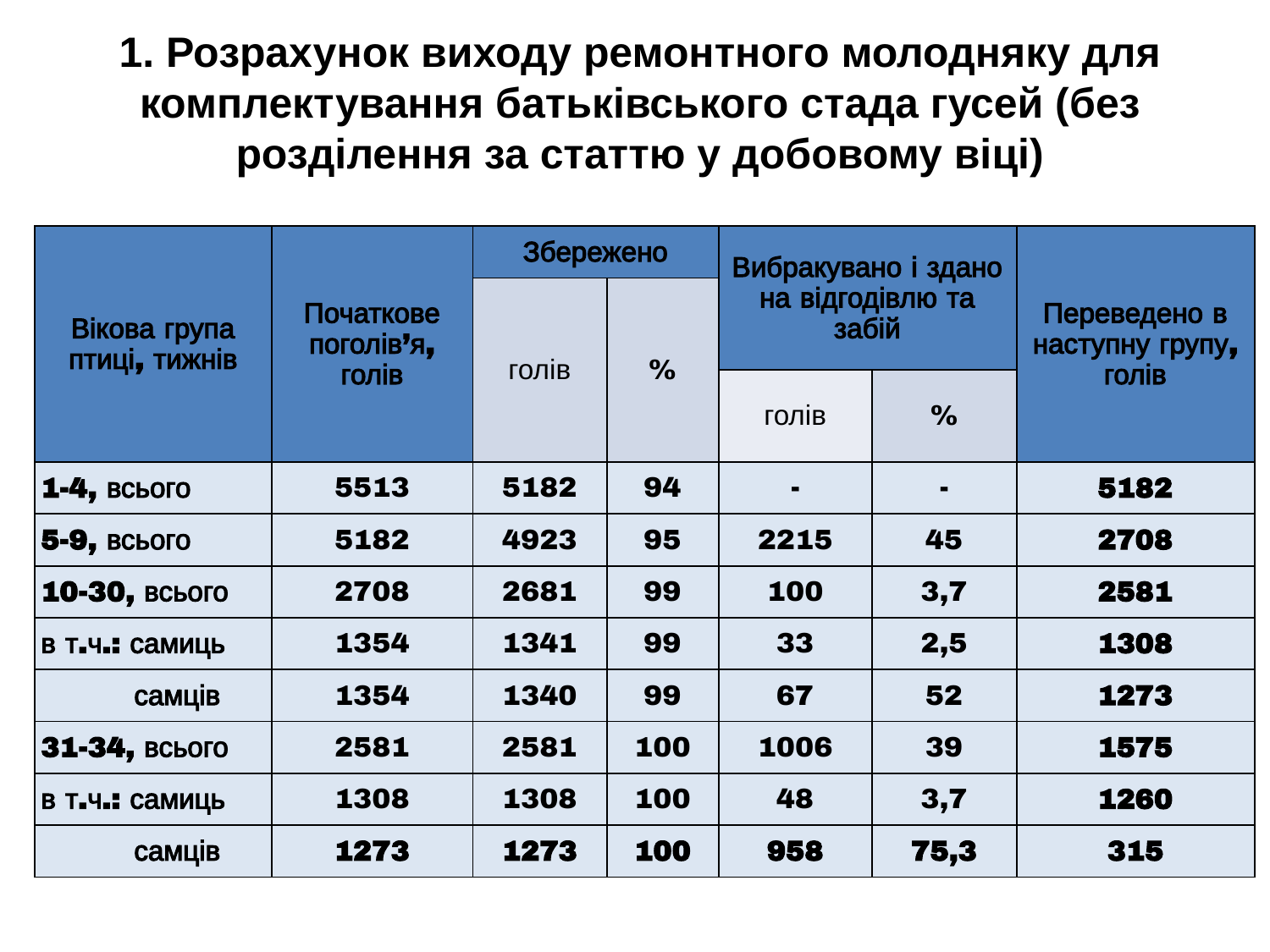

1. Розрахунок виходу ремонтного молодняку для комплектування батьківського стада гусей (без розділення за статтю у добовому віці)
| Вікова група птиці, тижнів | Початкове поголів’я, голів | Збережено |  | Вибракувано і здано на відгодівлю та забій |  | Переведено в наступну групу, голів |
| --- | --- | --- | --- | --- | --- | --- |
|  |  | голів | % |  |  |  |
|  |  |  |  | голів | % |  |
| 1-4, всього | 5513 | 5182 | 94 | - | - | 5182 |
| 5-9, всього | 5182 | 4923 | 95 | 2215 | 45 | 2708 |
| 10-30, всього | 2708 | 2681 | 99 | 100 | 3,7 | 2581 |
| в т.ч.: самиць | 1354 | 1341 | 99 | 33 | 2,5 | 1308 |
| самців | 1354 | 1340 | 99 | 67 | 52 | 1273 |
| 31-34, всього | 2581 | 2581 | 100 | 1006 | 39 | 1575 |
| в т.ч.: самиць | 1308 | 1308 | 100 | 48 | 3,7 | 1260 |
| самців | 1273 | 1273 | 100 | 958 | 75,3 | 315 |